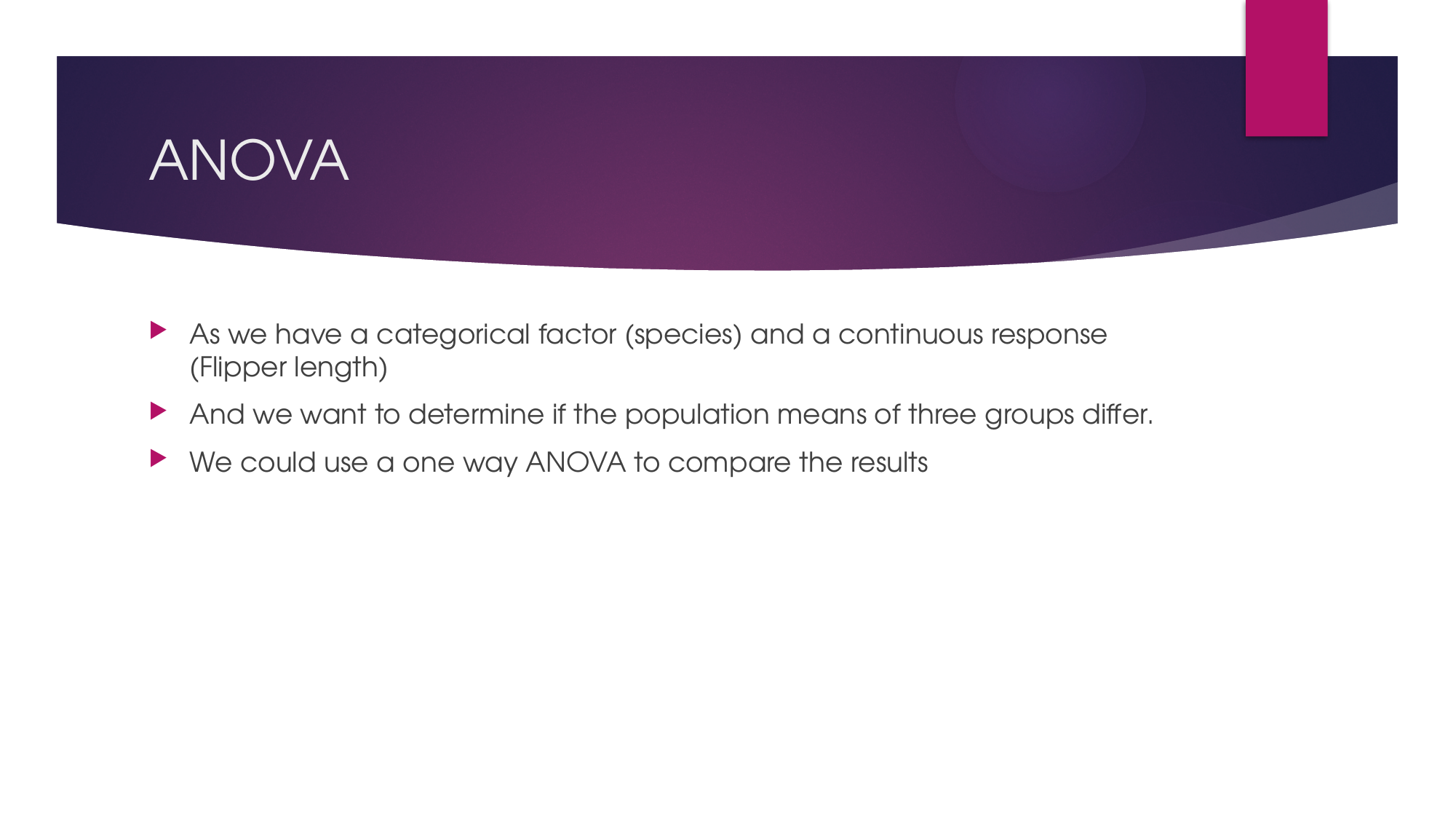

# ANOVA
As we have a categorical factor (species) and a continuous response (Flipper length)
And we want to determine if the population means of three groups differ.
We could use a one way ANOVA to compare the results